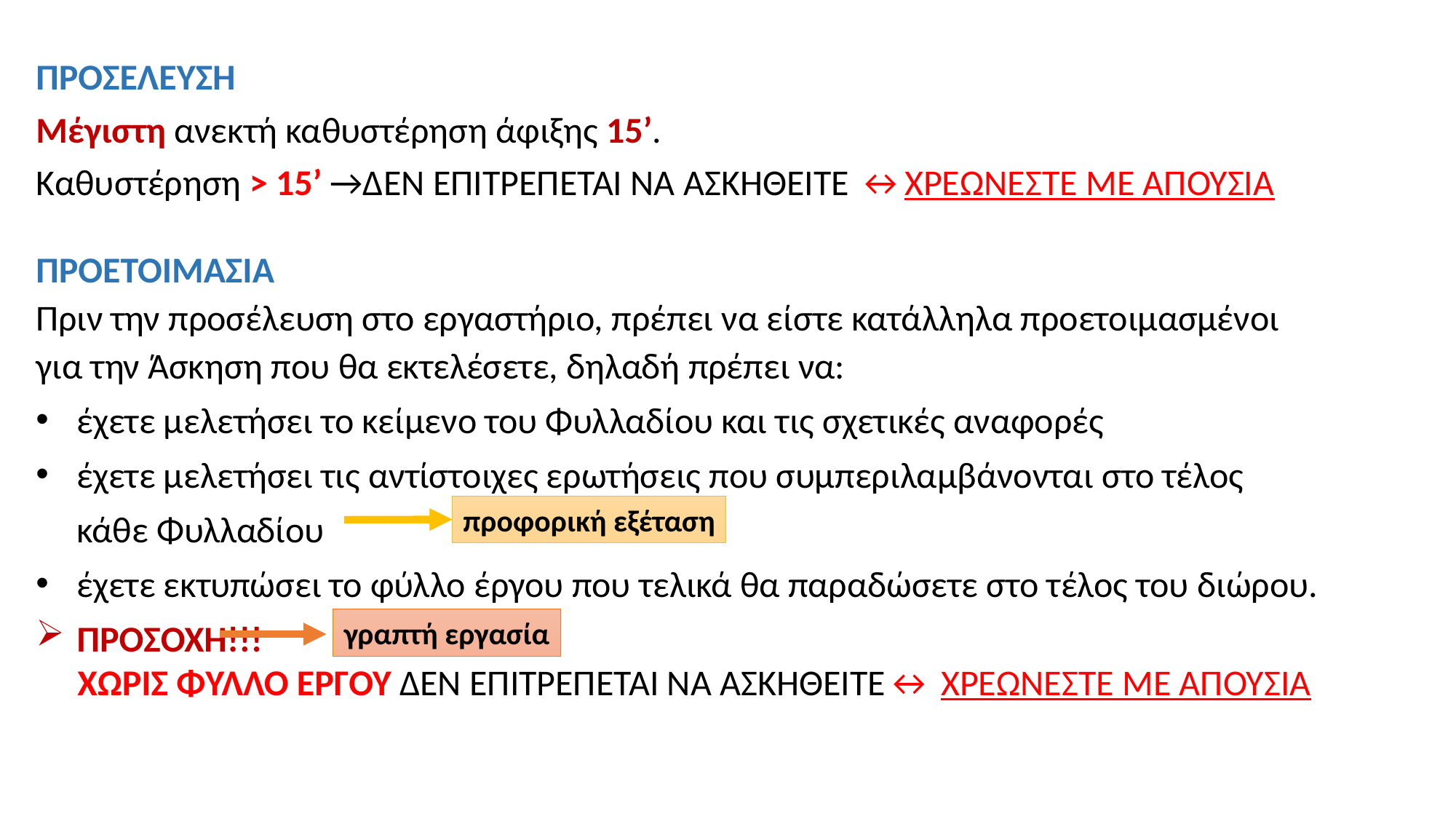

ΠΡΟΣΕΛΕΥΣΗ
Μέγιστη ανεκτή καθυστέρηση άφιξης 15’.
Καθυστέρηση > 15’ →ΔΕΝ ΕΠΙΤΡΕΠΕΤΑΙ ΝΑ ΑΣΚΗΘΕΙΤΕ ↔ΧΡΕΩΝΕΣΤΕ ΜΕ ΑΠΟΥΣΙΑ

ΠΡΟΕΤΟΙΜΑΣΙΑ
Πριν την προσέλευση στο εργαστήριο, πρέπει να είστε κατάλληλα προετοιμασμένοι για την Άσκηση που θα εκτελέσετε, δηλαδή πρέπει να:
έχετε μελετήσει το κείμενο του Φυλλαδίου και τις σχετικές αναφορές
έχετε μελετήσει τις αντίστοιχες ερωτήσεις που συμπεριλαμβάνονται στο τέλος κάθε Φυλλαδίου
έχετε εκτυπώσει το φύλλο έργου που τελικά θα παραδώσετε στο τέλος του διώρου.
ΠΡΟΣΟΧΗ!!!
ΧΩΡΊΣ ΦΎΛΛΟ ΈΡΓΟΥ ΔΕΝ ΕΠΙΤΡΕΠΕΤΑΙ ΝΑ ΑΣΚΗΘΕΙΤΕ↔ ΧΡΕΩΝΕΣΤΕ ΜΕ ΑΠΟΥΣΙΑ
προφορική εξέταση
γραπτή εργασία